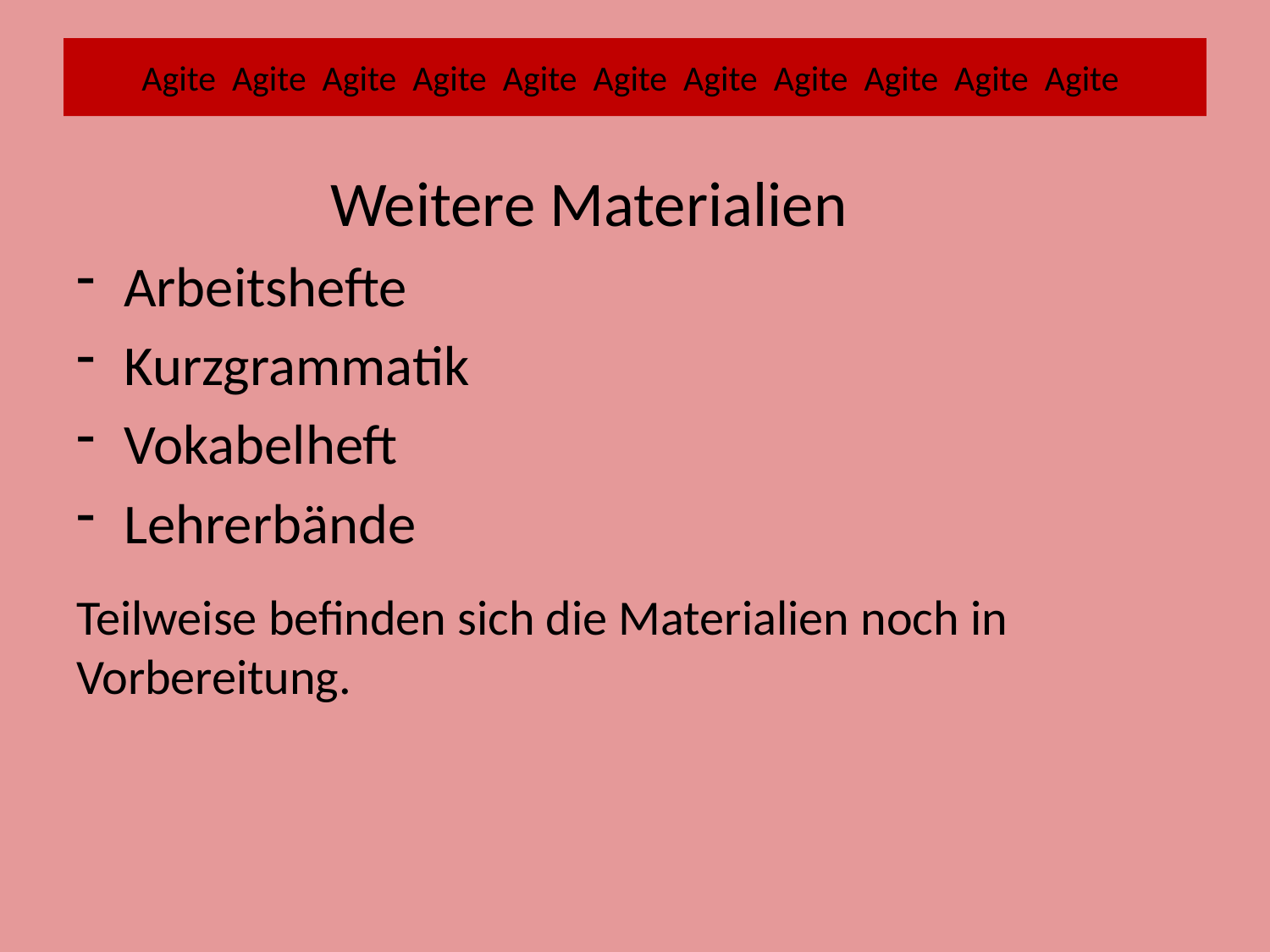

# Agite  Agite  Agite  Agite  Agite  Agite  Agite  Agite  Agite  Agite  Agite
		Weitere Materialien
Arbeitshefte
Kurzgrammatik
Vokabelheft
Lehrerbände
Teilweise befinden sich die Materialien noch in Vorbereitung.